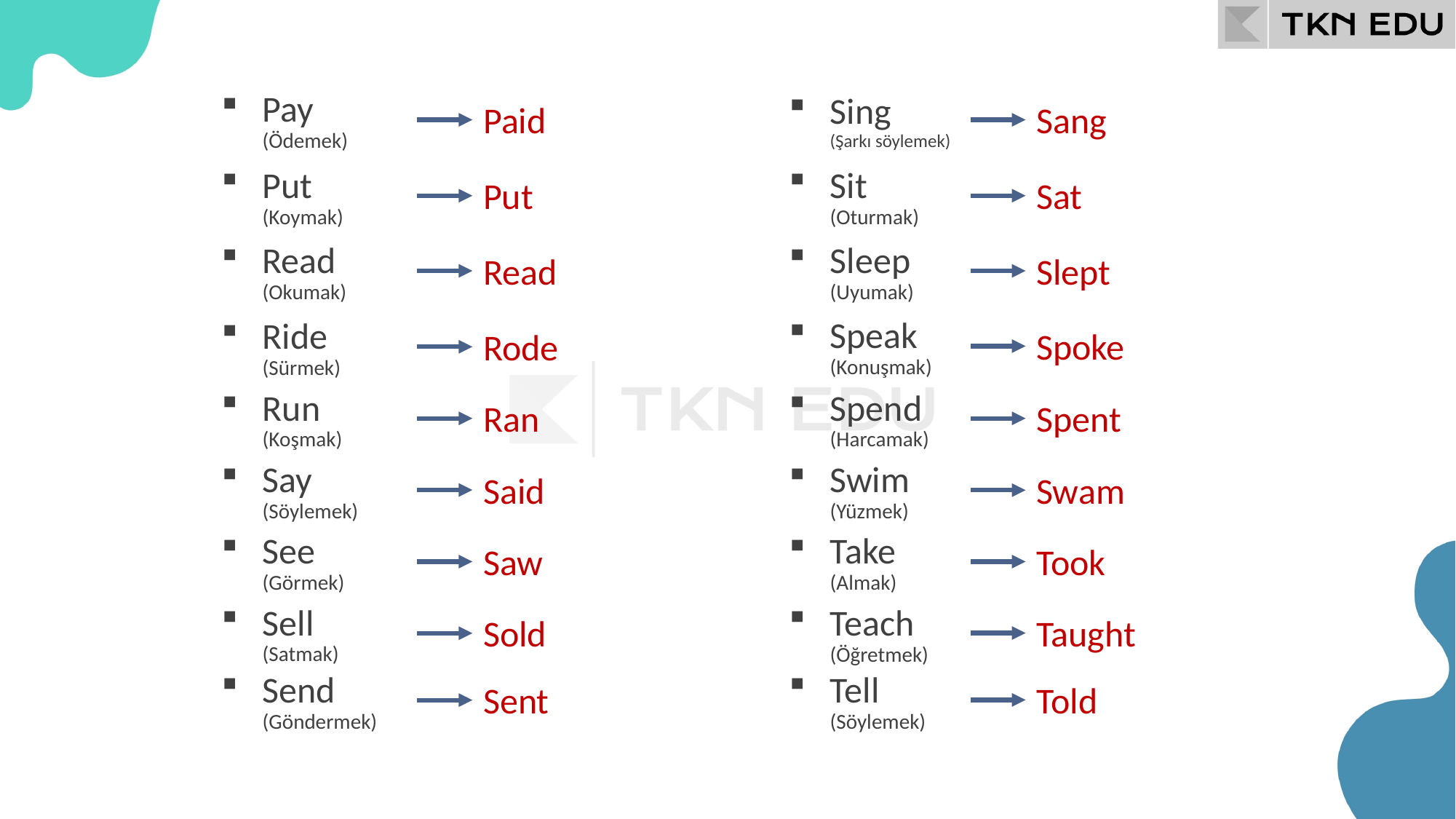

Pay (Ödemek)
Paid
Sing    (Şarkı söylemek)
Sang
Put  (Koymak)
Put
Sit (Oturmak)
Sat
Read (Okumak)
Read
Sleep (Uyumak)
Slept
Speak (Konuşmak)
Spoke
Ride (Sürmek)
Rode
Run (Koşmak)
Ran
Spend (Harcamak)
Spent
Say (Söylemek)
Said
Swim (Yüzmek)
Swam
See  (Görmek)
Saw
Take (Almak)
Took
Taught
Sell  (Satmak)
Sold
Teach (Öğretmek)
Told
Send (Göndermek)
Sent
Tell (Söylemek)